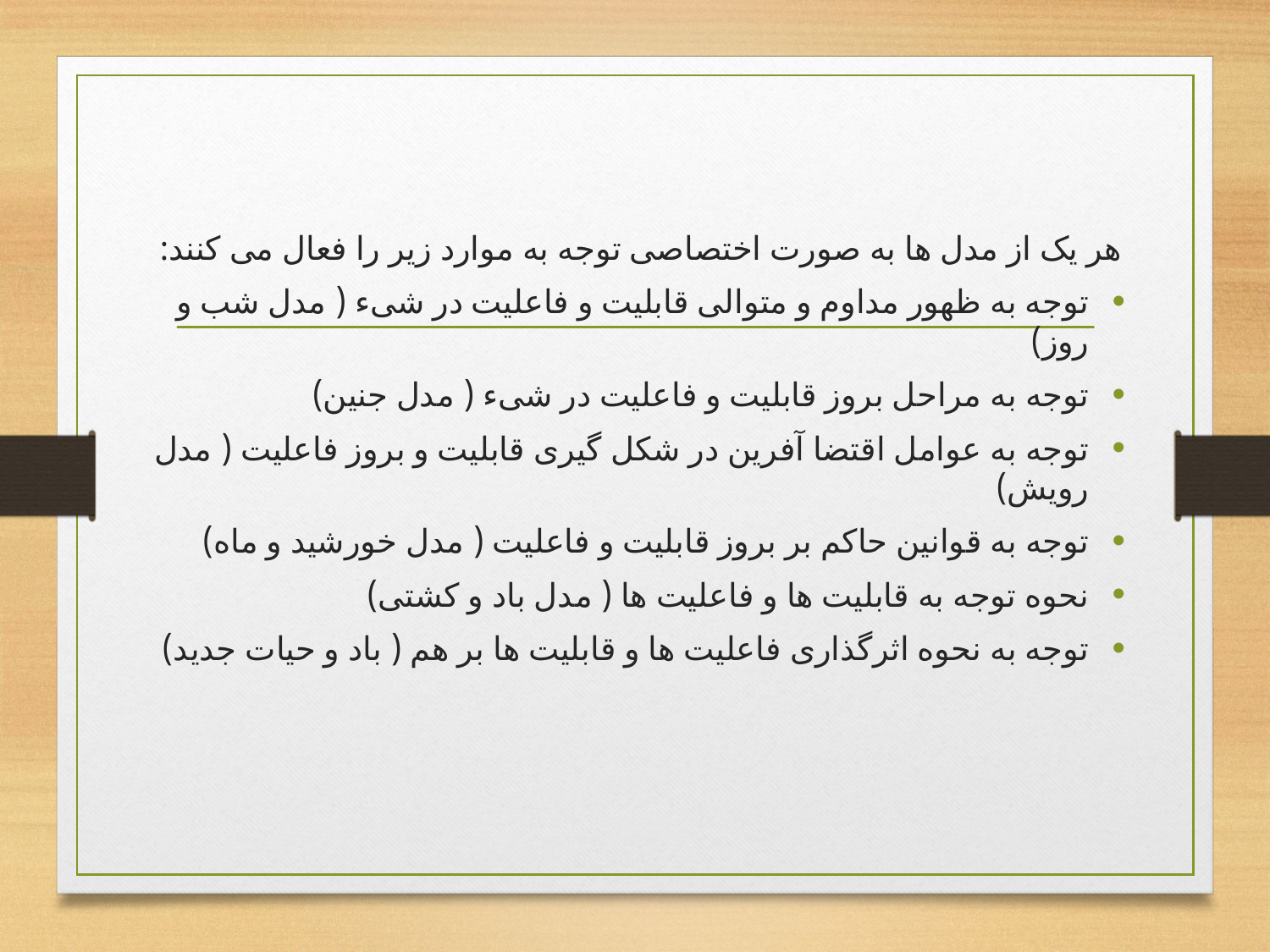

#
هر یک از مدل ها به صورت اختصاصی توجه به موارد زیر را فعال می کنند:
توجه به ظهور مداوم و متوالی قابلیت و فاعلیت در شیء ( مدل شب و روز)
توجه به مراحل بروز قابلیت و فاعلیت در شیء ( مدل جنین)
توجه به عوامل اقتضا آفرین در شکل گیری قابلیت و بروز فاعلیت ( مدل رویش)
توجه به قوانین حاکم بر بروز قابلیت و فاعلیت ( مدل خورشید و ماه)
نحوه توجه به قابلیت ها و فاعلیت ها ( مدل باد و کشتی)
توجه به نحوه اثرگذاری فاعلیت ها و قابلیت ها بر هم ( باد و حیات جدید)